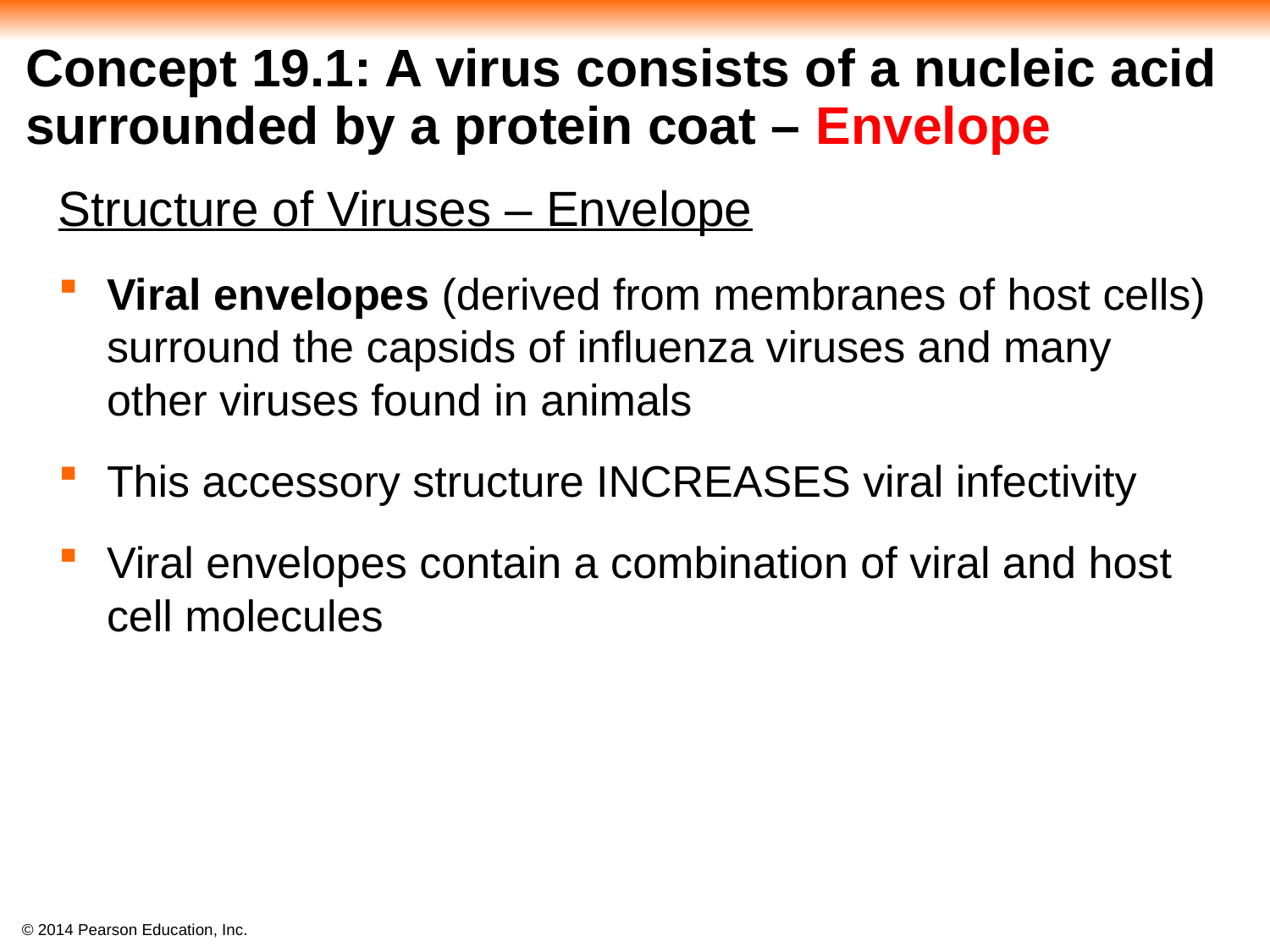

# Concept 19.1: A virus consists of a nucleic acid surrounded by a protein coat – Envelope
Structure of Viruses – Envelope
Viral envelopes (derived from membranes of host cells) surround the capsids of influenza viruses and many other viruses found in animals
This accessory structure INCREASES viral infectivity
Viral envelopes contain a combination of viral and host cell molecules